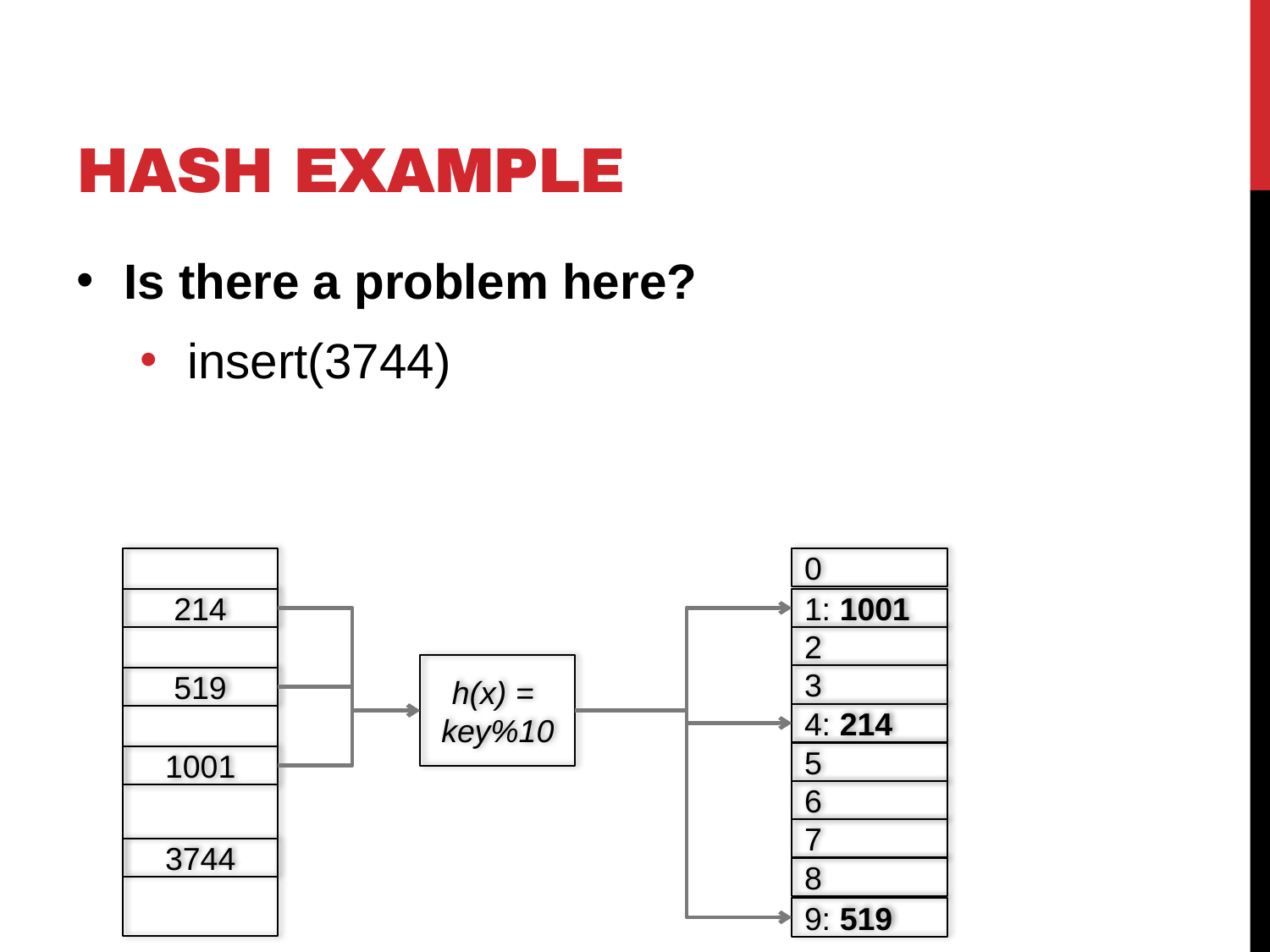

# hash Example
Is there a problem here?
insert(3744)

0
1: 1001
214
2
h(x) =
key%10
3
519
4: 214
5
1001
6
7
3744
8
9: 519